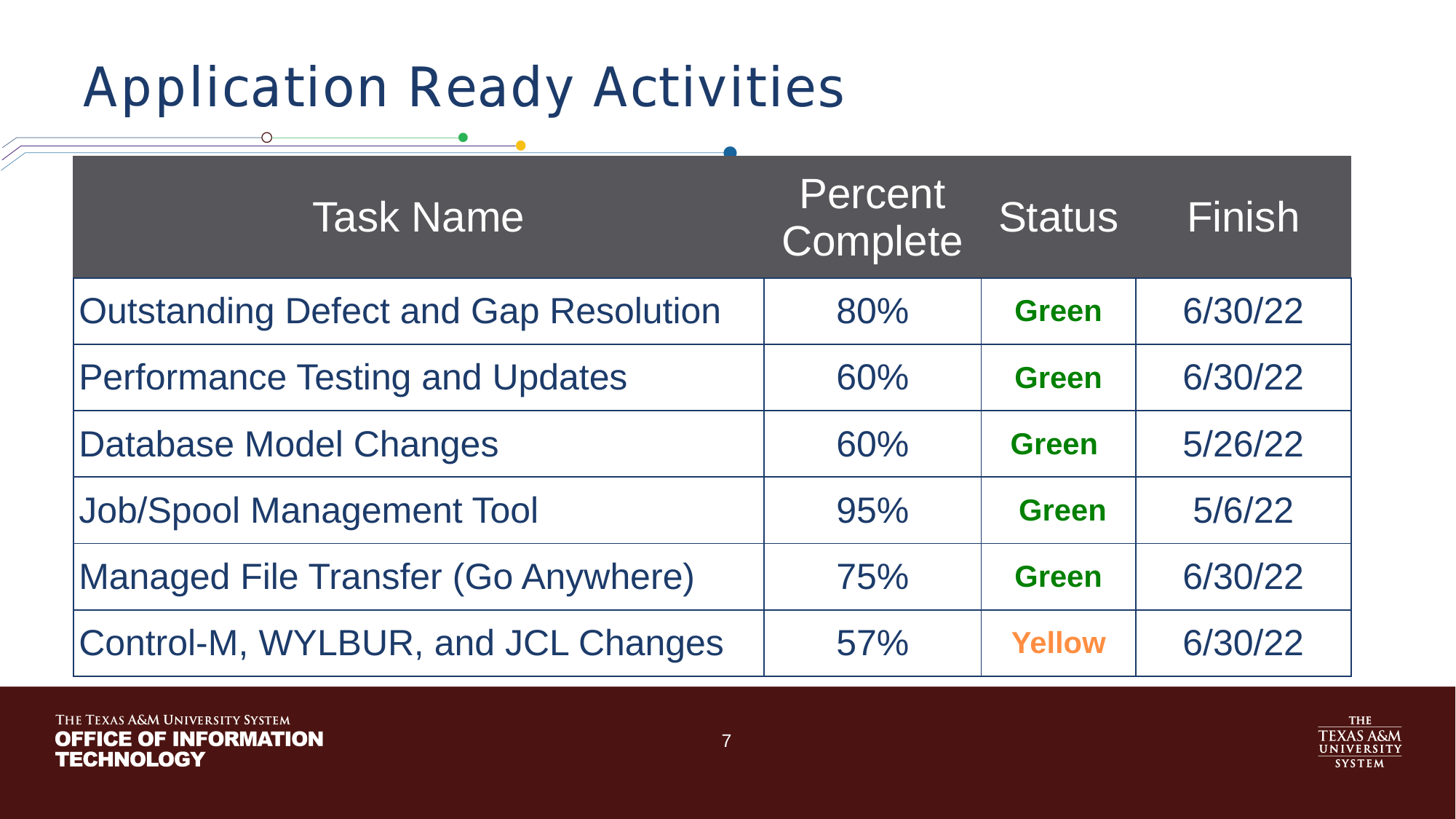

# Application Ready Activities
| Task Name | Percent Complete | Status | Finish |
| --- | --- | --- | --- |
| Outstanding Defect and Gap Resolution | 80% | Green | 6/30/22 |
| Performance Testing and Updates | 60% | Green | 6/30/22 |
| Database Model Changes | 60% | Green | 5/26/22 |
| Job/Spool Management Tool | 95% | Green | 5/6/22 |
| Managed File Transfer (Go Anywhere) | 75% | Green | 6/30/22 |
| Control-M, WYLBUR, and JCL Changes | 57% | Yellow | 6/30/22 |
7